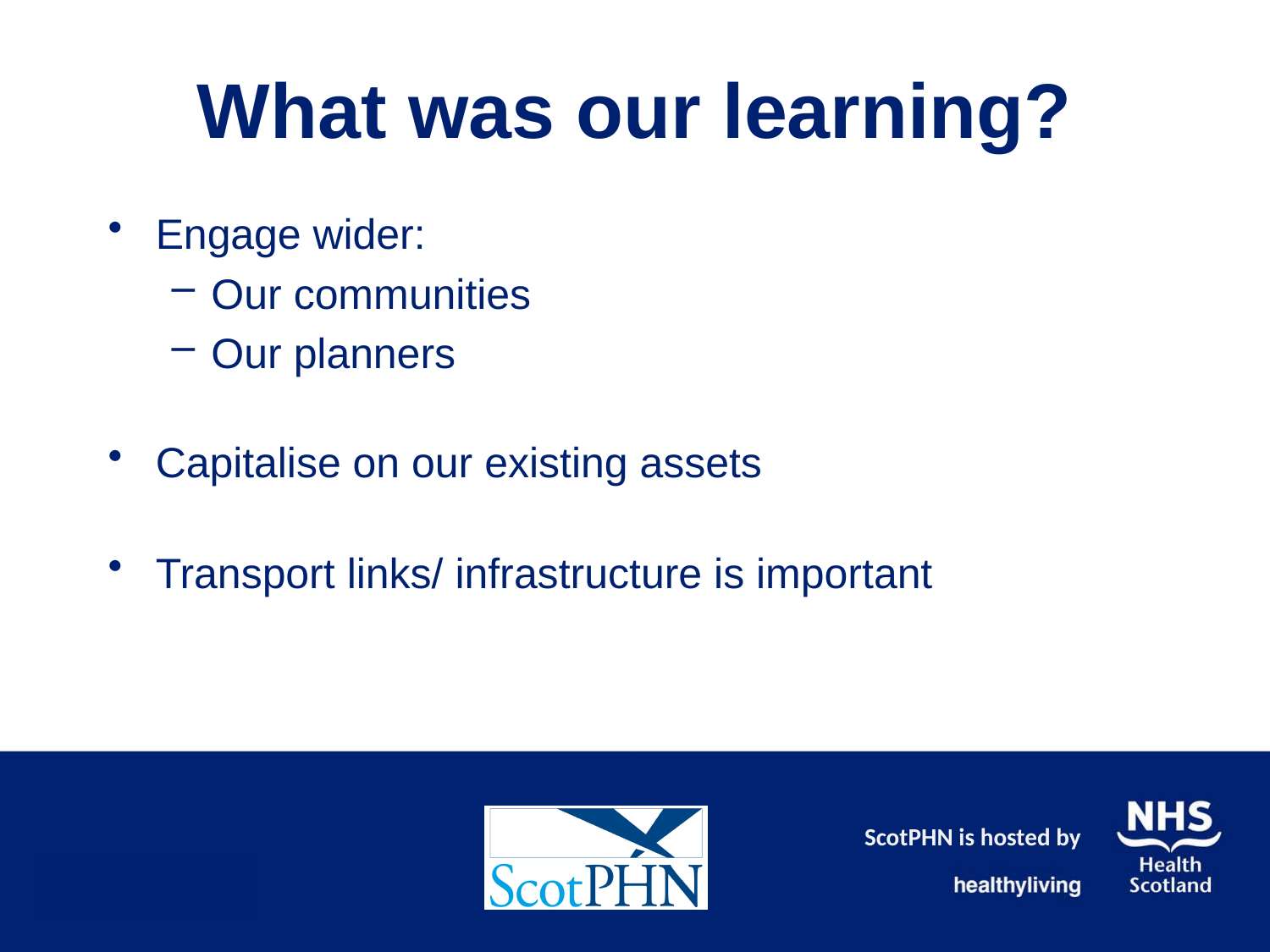

# What was our learning?
Engage wider:
Our communities
Our planners
Capitalise on our existing assets
Transport links/ infrastructure is important